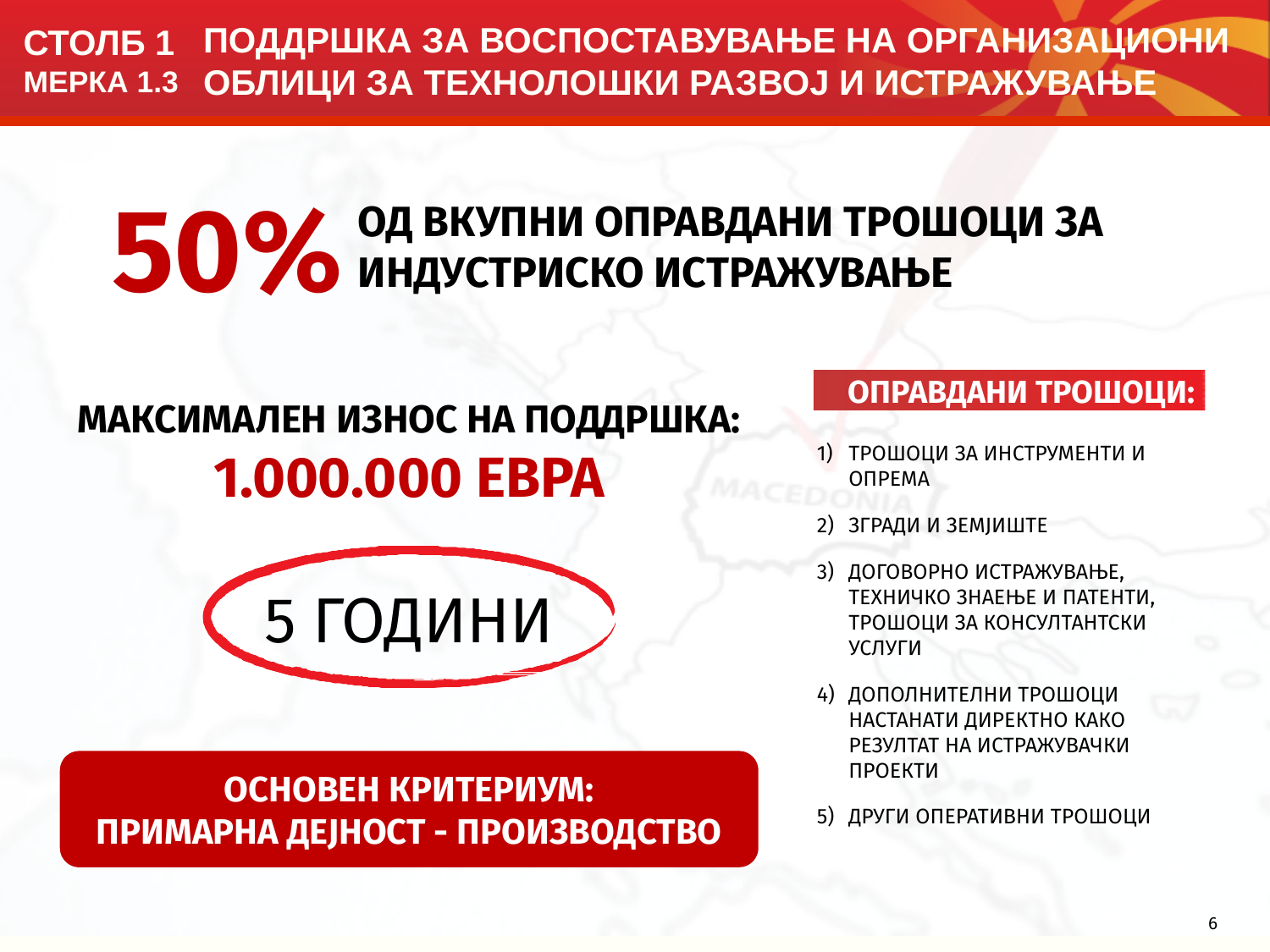

СТОЛБ 1
МЕРКА 1.3
ПОДДРШКА ЗА ВОСПОСТАВУВАЊЕ НА ОРГАНИЗАЦИОНИ ОБЛИЦИ ЗА ТЕХНОЛОШКИ РАЗВОЈ И ИСТРАЖУВАЊЕ
50%
ОД ВКУПНИ ОПРАВДАНИ ТРОШОЦИ ЗА ИНДУСТРИСКО ИСТРАЖУВАЊЕ
ОПРАВДАНИ ТРОШОЦИ:
ТРОШОЦИ ЗА ИНСТРУМЕНТИ И ОПРЕМА
ЗГРАДИ И ЗЕМЈИШТЕ
ДОГОВОРНО ИСТРАЖУВАЊЕ,  ТЕХНИЧКО ЗНАЕЊЕ И ПАТЕНТИ,  ТРОШОЦИ ЗА КОНСУЛТАНТСКИ  УСЛУГИ
ДОПОЛНИТЕЛНИ ТРОШОЦИ НАСТАНАТИ ДИРЕКТНО КАКО РЕЗУЛТАТ НА ИСТРАЖУВАЧКИ ПРОЕКТИ
ДРУГИ ОПЕРАТИВНИ ТРОШОЦИ
МАКСИМАЛЕН ИЗНОС НА ПОДДРШКА:
1.000.000 ЕВРА
5 ГОДИНИ
ОСНОВЕН КРИТЕРИУМ:
ПРИМАРНА ДЕЈНОСТ - ПРОИЗВОДСТВО
6